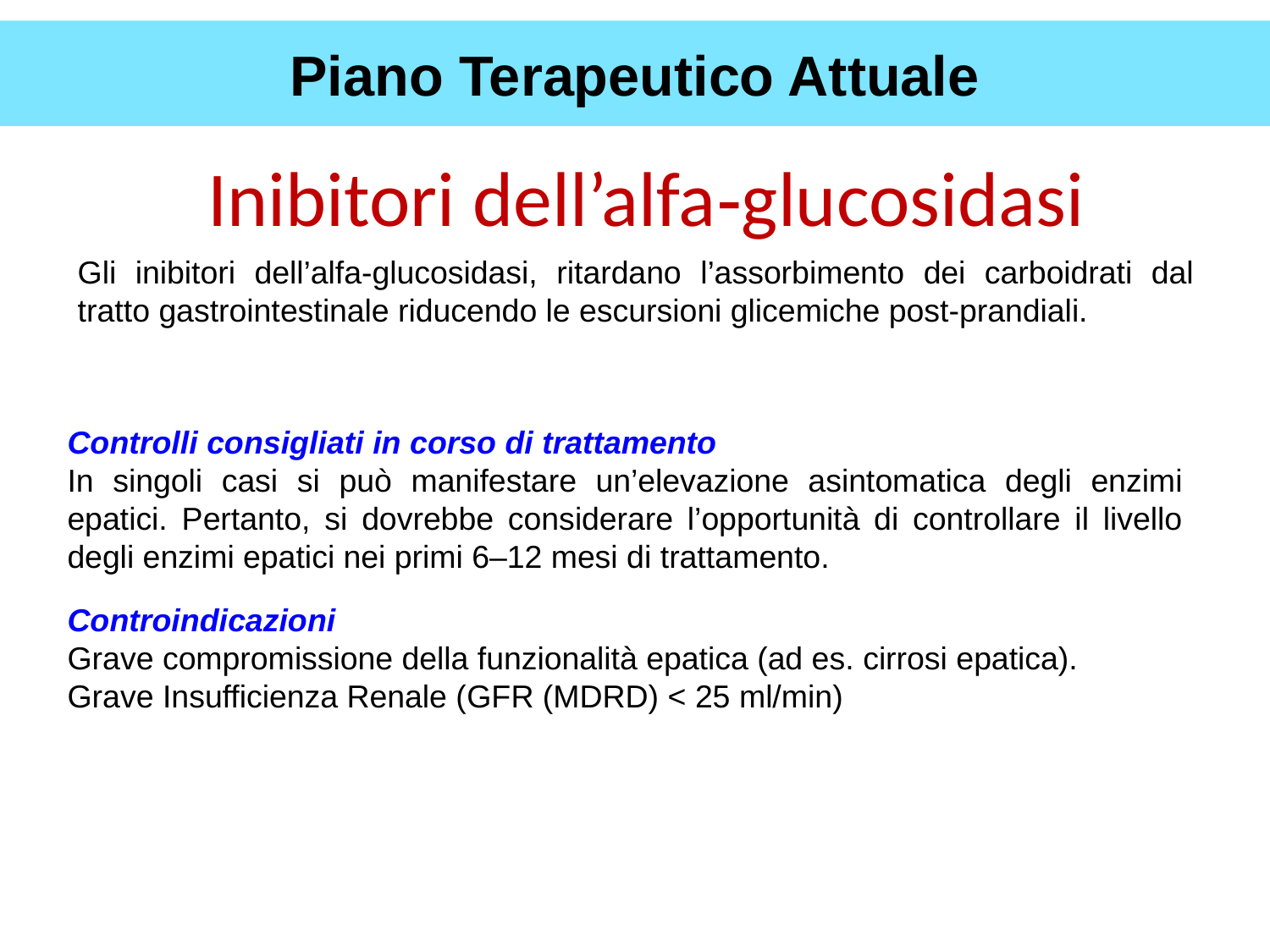

Piano Terapeutico Attuale
# Inibitori dell’alfa‑glucosidasi
Gli inibitori dell’alfa‑glucosidasi, ritardano l’assorbimento dei carboidrati dal tratto gastrointestinale riducendo le escursioni glicemiche post-prandiali.
Controlli consigliati in corso di trattamento
In singoli casi si può manifestare un’elevazione asintomatica degli enzimi epatici. Pertanto, si dovrebbe considerare l’opportunità di controllare il livello degli enzimi epatici nei primi 6–12 mesi di trattamento.

Controindicazioni
Grave compromissione della funzionalità epatica (ad es. cirrosi epatica).
Grave Insufficienza Renale (GFR (MDRD) < 25 ml/min)